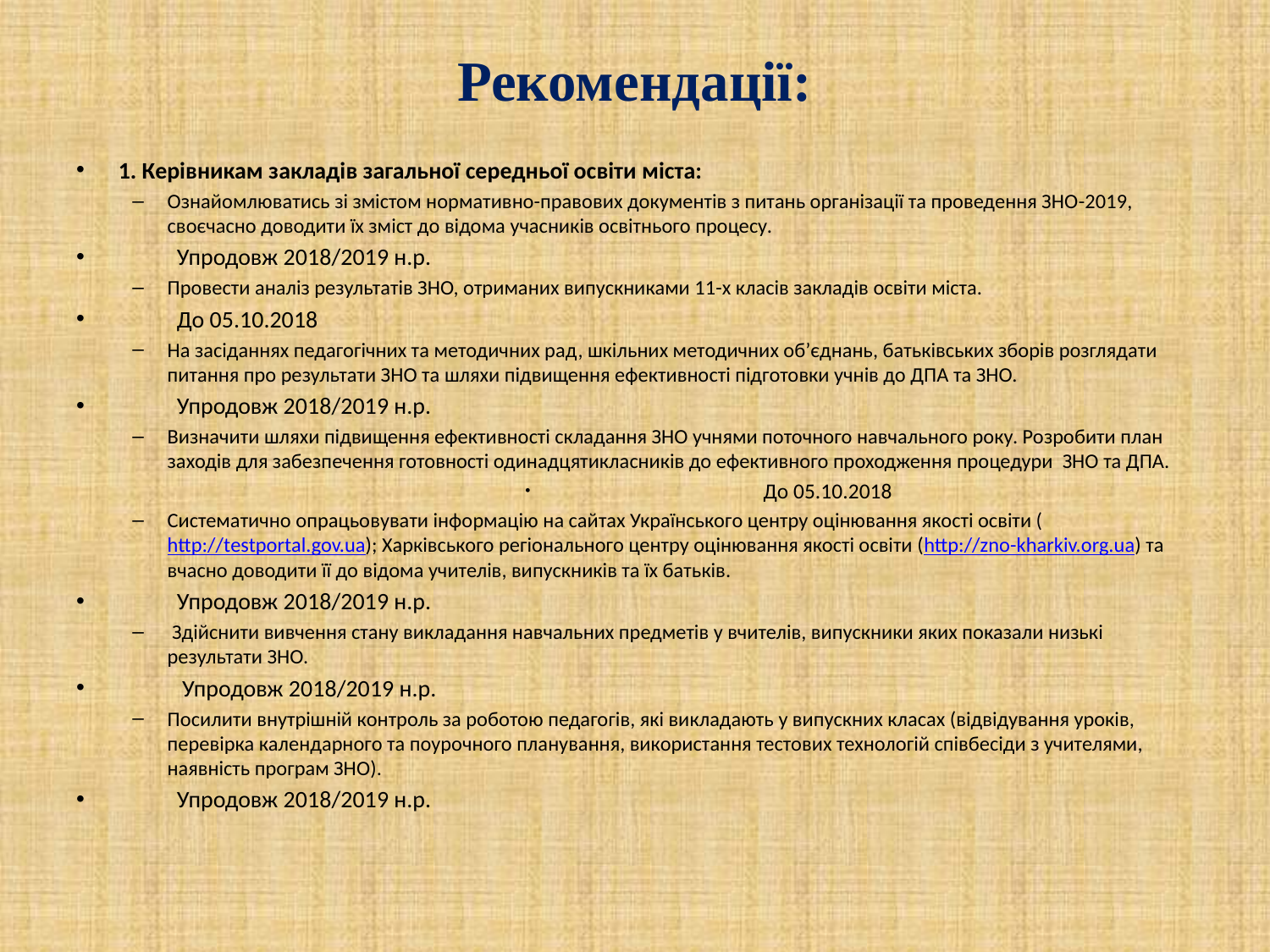

# Рекомендації:
1. Керівникам закладів загальної середньої освіти міста:
Ознайомлюватись зі змістом нормативно-правових документів з питань організації та проведення ЗНО-2019, своєчасно доводити їх зміст до відома учасників освітнього процесу.
     						 Упродовж 2018/2019 н.р.
Провести аналіз результатів ЗНО, отриманих випускниками 11-х класів закладів освіти міста.
     						 До 05.10.2018
На засіданнях педагогічних та методичних рад, шкільних методичних об’єднань, батьківських зборів розглядати питання про результати ЗНО та шляхи підвищення ефективності підготовки учнів до ДПА та ЗНО.
      						 Упродовж 2018/2019 н.р.
Визначити шляхи підвищення ефективності складання ЗНО учнями поточного навчального року. Розробити план заходів для забезпечення готовності одинадцятикласників до ефективного проходження процедури  ЗНО та ДПА.
                                                              До 05.10.2018
Систематично опрацьовувати інформацію на сайтах Українського центру оцінювання якості освіти (http://testportal.gov.ua); Харківського регіонального центру оцінювання якості освіти (http://zno-kharkiv.org.ua) та вчасно доводити її до відома учителів, випускників та їх батьків.
     						 Упродовж 2018/2019 н.р.
 Здійснити вивчення стану викладання навчальних предметів у вчителів, випускники яких показали низькі результати ЗНО.
						  Упродовж 2018/2019 н.р.
Посилити внутрішній контроль за роботою педагогів, які викладають у випускних класах (відвідування уроків, перевірка календарного та поурочного планування, використання тестових технологій співбесіди з учителями, наявність програм ЗНО).
        						 Упродовж 2018/2019 н.р.